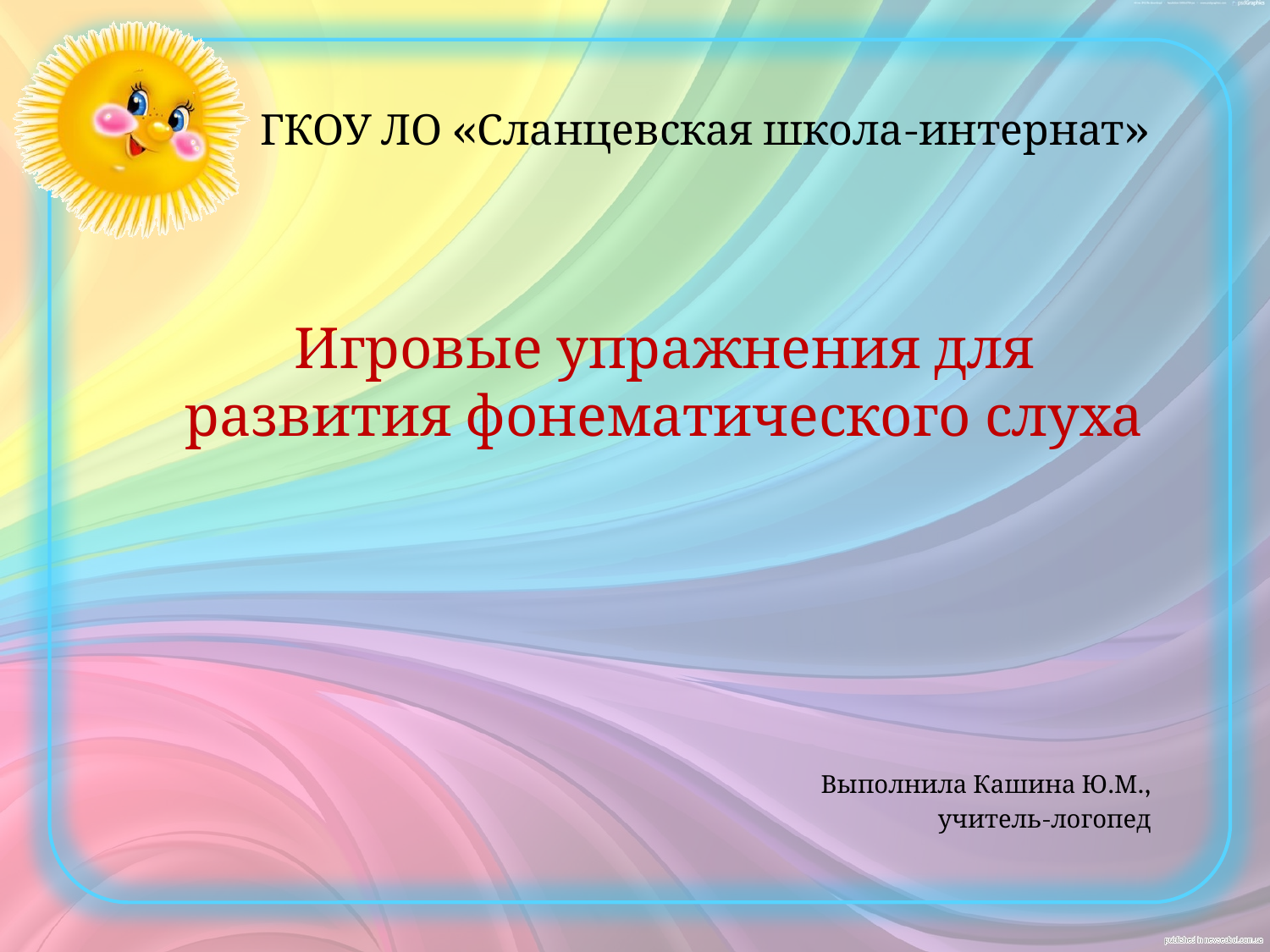

# ГКОУ ЛО «Сланцевская школа-интернат»
Игровые упражнения для развития фонематического слуха

Выполнила Кашина Ю.М.,
учитель-логопед